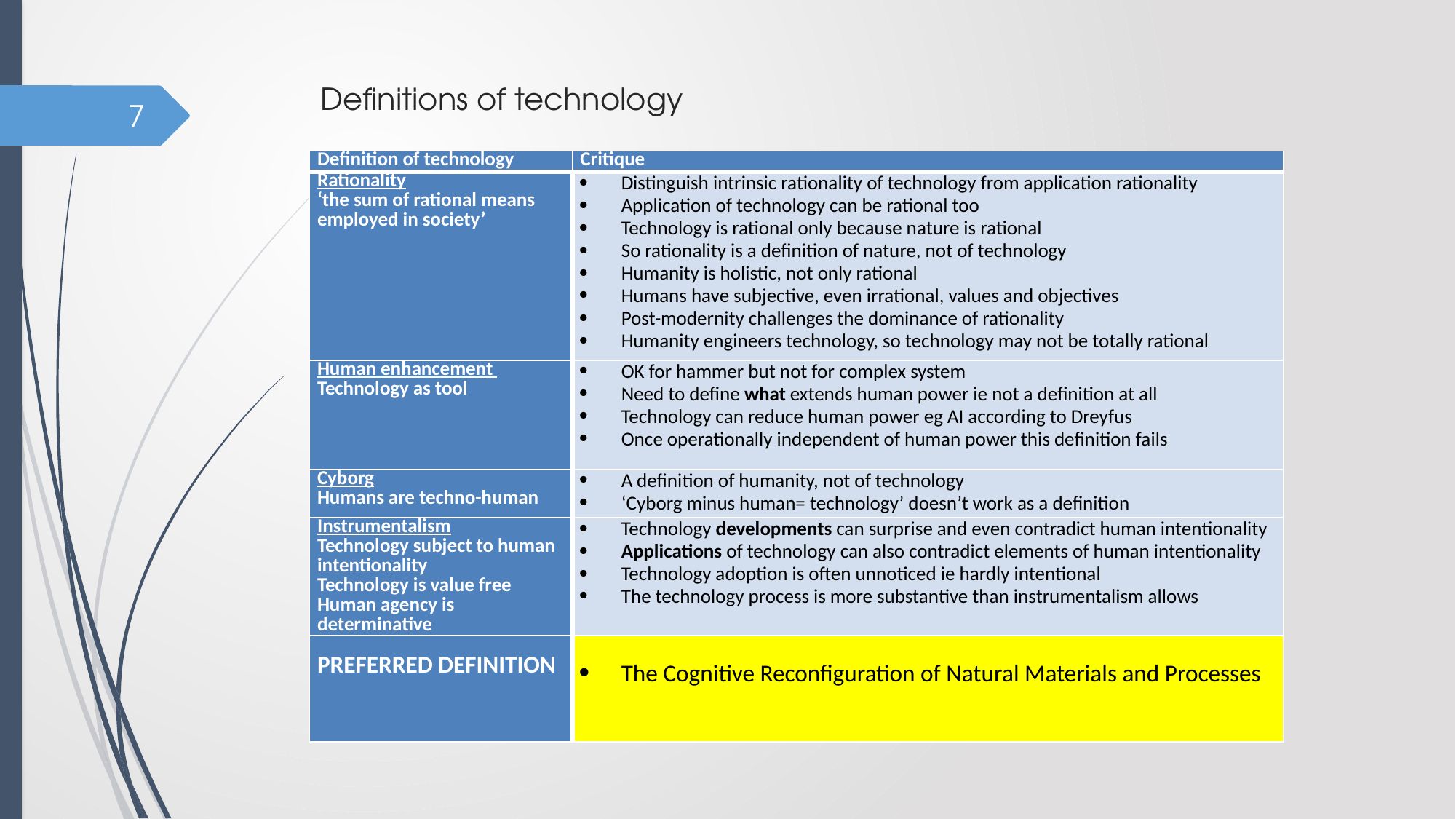

# Definitions of technology
7
| Definition of technology | Critique |
| --- | --- |
| Rationality ‘the sum of rational means employed in society’ | Distinguish intrinsic rationality of technology from application rationality Application of technology can be rational too Technology is rational only because nature is rational So rationality is a definition of nature, not of technology Humanity is holistic, not only rational Humans have subjective, even irrational, values and objectives Post-modernity challenges the dominance of rationality Humanity engineers technology, so technology may not be totally rational |
| Human enhancement Technology as tool | OK for hammer but not for complex system Need to define what extends human power ie not a definition at all Technology can reduce human power eg AI according to Dreyfus Once operationally independent of human power this definition fails |
| Cyborg Humans are techno-human | A definition of humanity, not of technology ‘Cyborg minus human= technology’ doesn’t work as a definition |
| Instrumentalism Technology subject to human intentionality Technology is value free Human agency is determinative | Technology developments can surprise and even contradict human intentionality Applications of technology can also contradict elements of human intentionality Technology adoption is often unnoticed ie hardly intentional The technology process is more substantive than instrumentalism allows |
| PREFERRED DEFINITION | The Cognitive Reconfiguration of Natural Materials and Processes |